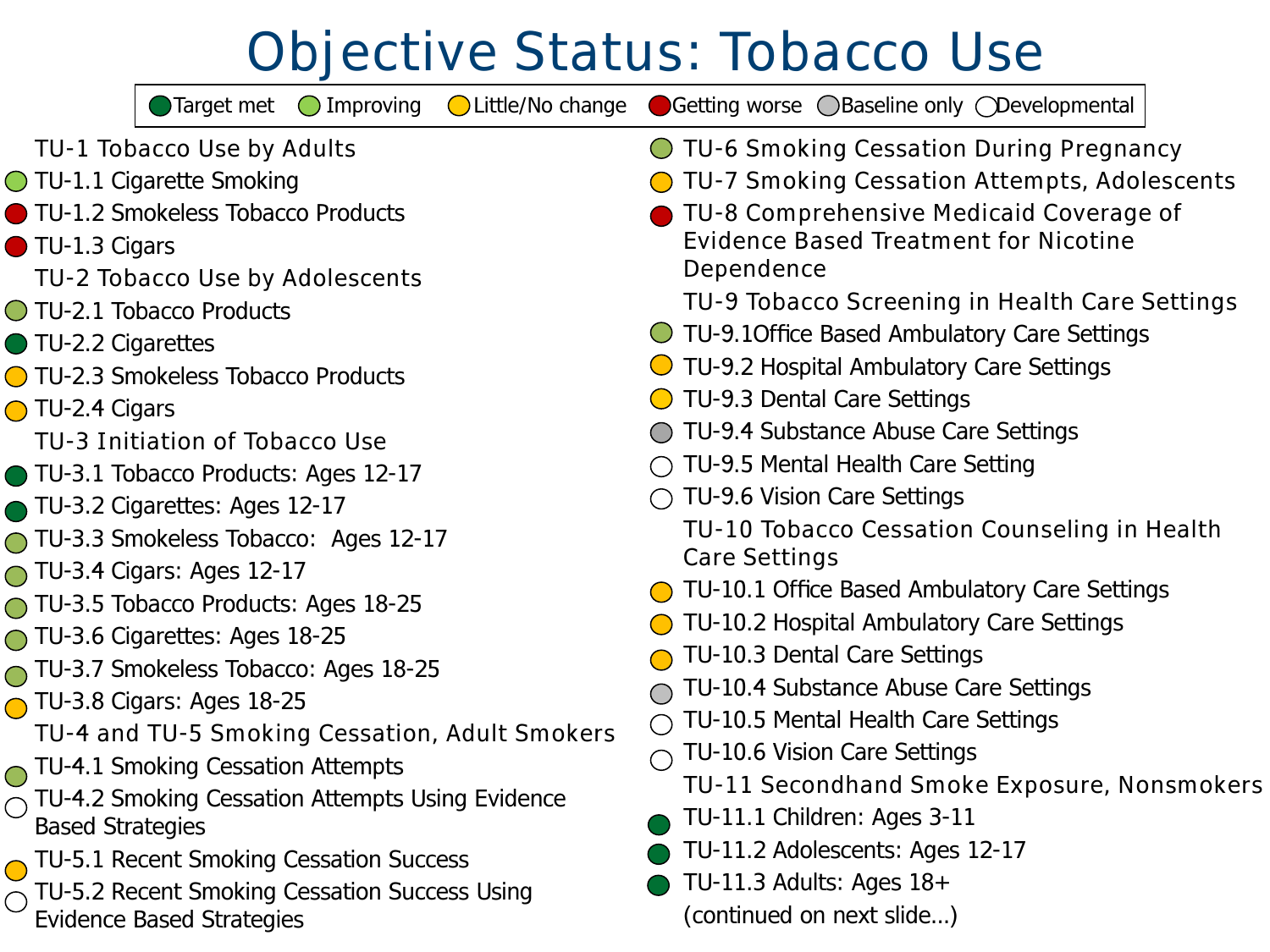

Objective Status: Tobacco Use

Target met        Improving        Little/No change       Getting worse      Baseline only     Developmental

TU-1 Tobacco Use by Adults
TU-1.1 Cigarette Smoking
TU-1.2 Smokeless Tobacco Products
TU-1.3 Cigars
TU-2 Tobacco Use by Adolescents
TU-2.1 Tobacco Products
TU-2.2 Cigarettes
TU-2.3 Smokeless Tobacco Products
TU-2.4 Cigars
TU-3 Initiation of Tobacco Use
TU-3.1 Tobacco Products: Ages 12-17
TU-3.2 Cigarettes: Ages 12-17
TU-3.3 Smokeless Tobacco:  Ages 12-17
TU-3.4 Cigars: Ages 12-17
TU-3.5 Tobacco Products: Ages 18-25
TU-3.6 Cigarettes: Ages 18-25
TU-3.7 Smokeless Tobacco: Ages 18-25
TU-3.8 Cigars: Ages 18-25
TU-4 and TU-5 Smoking Cessation, Adult Smokers
TU-4.1 Smoking Cessation Attempts
TU-4.2 Smoking Cessation Attempts Using Evidence Based Strategies
TU-5.1 Recent Smoking Cessation Success
TU-5.2 Recent Smoking Cessation Success Using Evidence Based Strategies
TU-6 Smoking Cessation During Pregnancy
TU-7 Smoking Cessation Attempts, Adolescents
TU-8 Comprehensive Medicaid Coverage of Evidence Based Treatment for Nicotine Dependence
TU-9 Tobacco Screening in Health Care Settings
TU-9.1Office Based Ambulatory Care Settings
TU-9.2 Hospital Ambulatory Care Settings
TU-9.3 Dental Care Settings
TU-9.4 Substance Abuse Care Settings
TU-9.5 Mental Health Care Setting
TU-9.6 Vision Care Settings
TU-10 Tobacco Cessation Counseling in Health Care Settings
TU-10.1 Office Based Ambulatory Care Settings
TU-10.2 Hospital Ambulatory Care Settings
TU-10.3 Dental Care Settings
TU-10.4 Substance Abuse Care Settings
TU-10.5 Mental Health Care Settings
TU-10.6 Vision Care Settings
TU-11 Secondhand Smoke Exposure, Nonsmokers
TU-11.1 Children: Ages 3-11
TU-11.2 Adolescents: Ages 12-17
TU-11.3 Adults: Ages 18+
		(continued on next slide…)